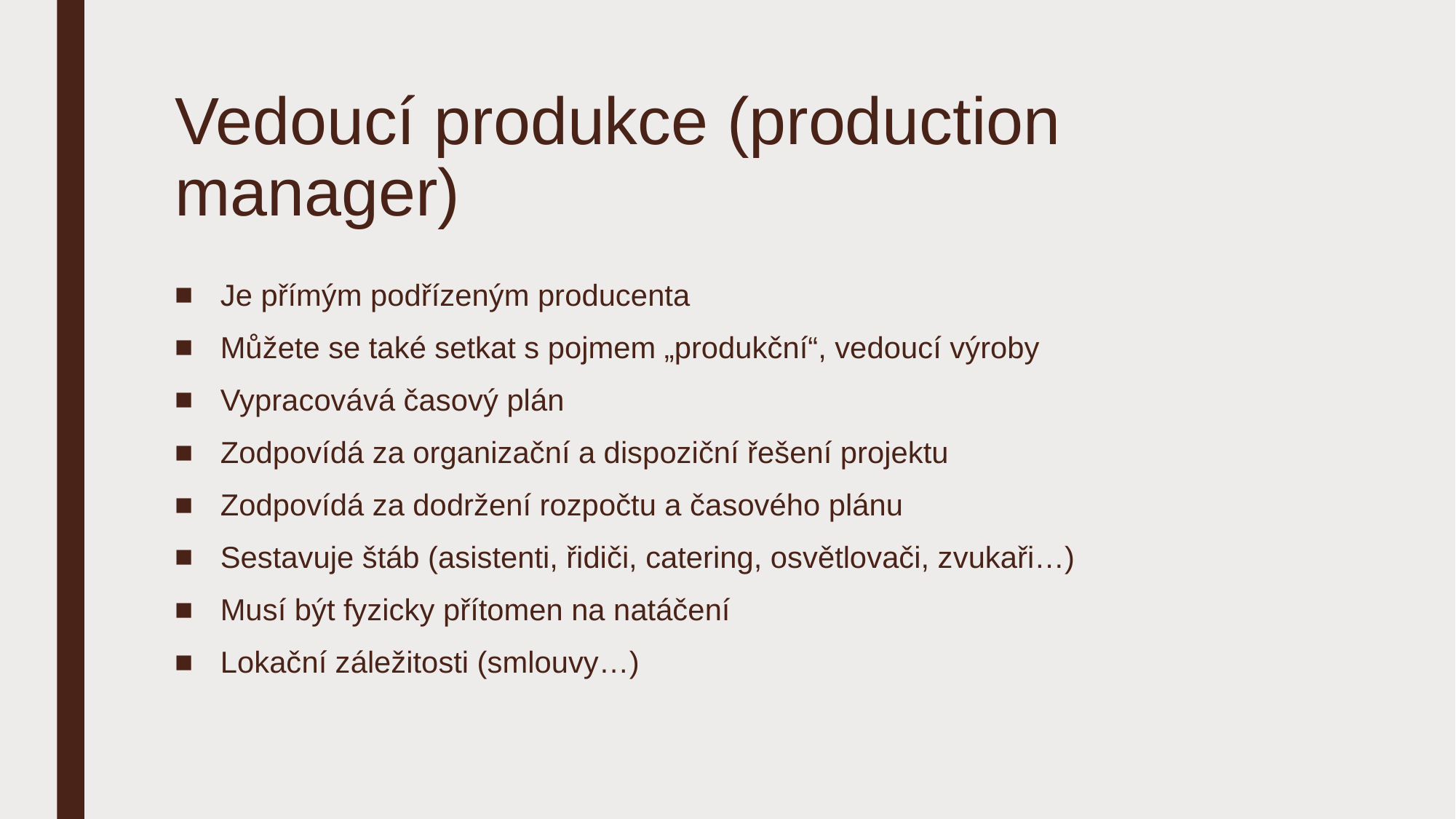

# Vedoucí produkce (production manager)
Je přímým podřízeným producenta
Můžete se také setkat s pojmem „produkční“, vedoucí výroby
Vypracovává časový plán
Zodpovídá za organizační a dispoziční řešení projektu
Zodpovídá za dodržení rozpočtu a časového plánu
Sestavuje štáb (asistenti, řidiči, catering, osvětlovači, zvukaři…)
Musí být fyzicky přítomen na natáčení
Lokační záležitosti (smlouvy…)